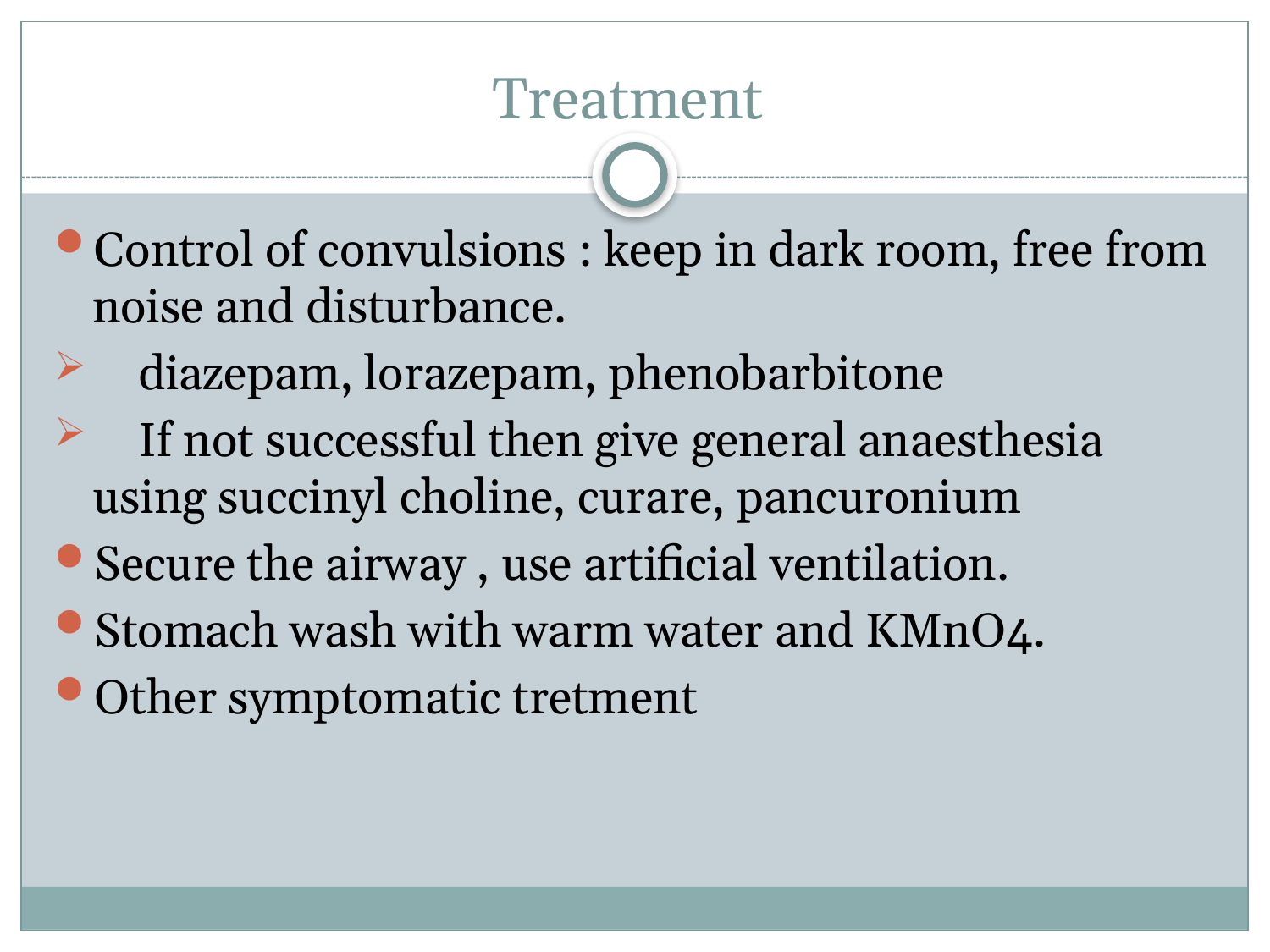

# Treatment
Control of convulsions : keep in dark room, free from noise and disturbance.
    diazepam, lorazepam, phenobarbitone
    If not successful then give general anaesthesia  using succinyl choline, curare, pancuronium
Secure the airway , use artificial ventilation.
Stomach wash with warm water and KMnO4.
Other symptomatic tretment